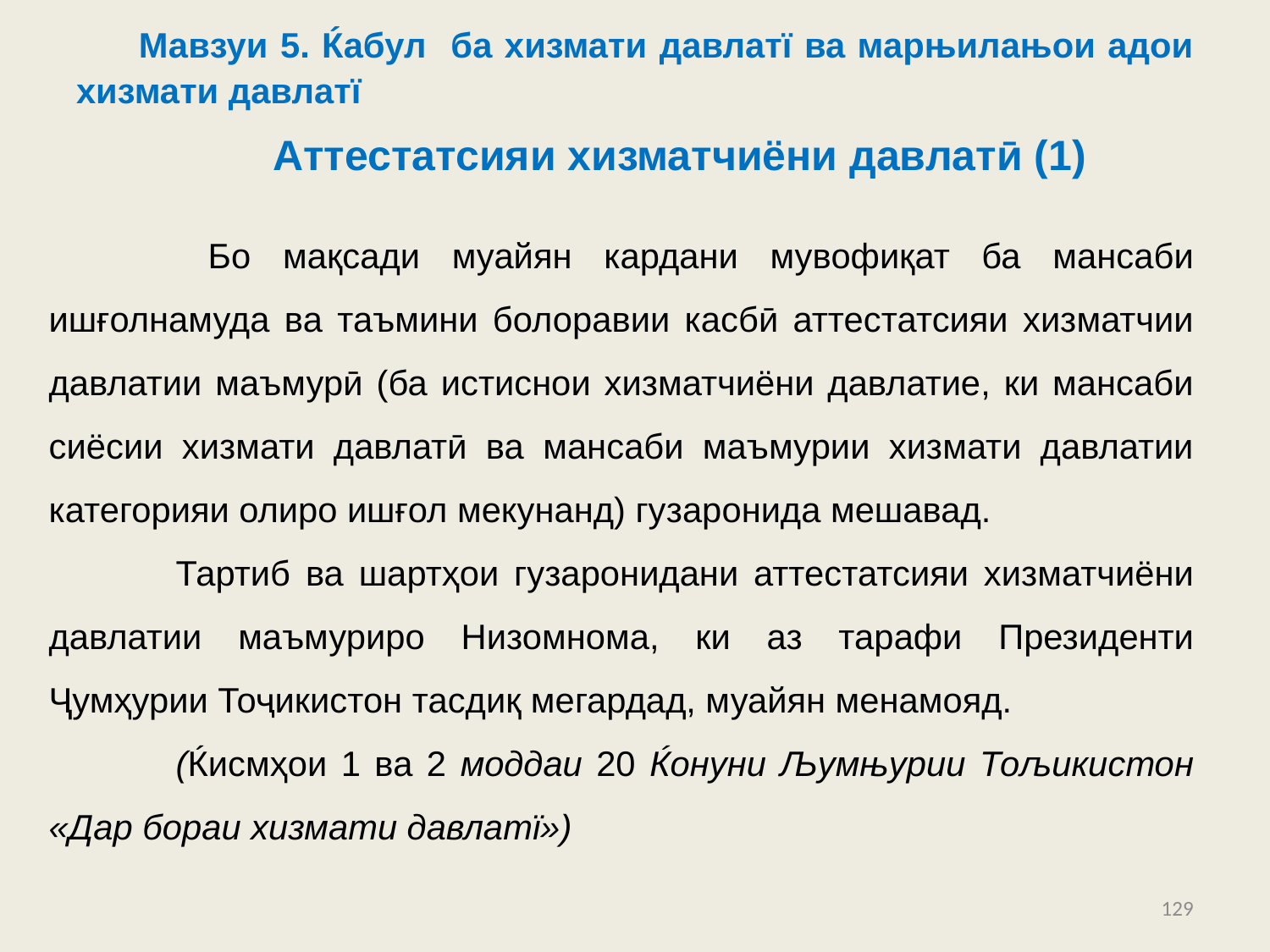

# Мавзуи 5. Ќабул  ба хизмати давлатї ва марњилањои адои хизмати давлатї

Аттестатсияи хизматчиёни давлатӣ (1)
	 Бо мақсади муайян кардани мувофиқат ба мансаби ишғолнамуда ва таъмини болоравии касбӣ аттестатсияи хизматчии давлатии маъмурӣ (ба истиснои хизматчиёни давлатие, ки мансаби сиёсии хизмати давлатӣ ва мансаби маъмурии хизмати давлатии категорияи олиро ишғол мекунанд) гузаронида мешавад.
	Тартиб ва шартҳои гузаронидани аттестатсияи хизматчиёни давлатии маъмуриро Низомнома, ки аз тарафи Президенти Ҷумҳурии Тоҷикистон тасдиқ мегардад, муайян менамояд.
	(Ќисмҳои 1 ва 2 моддаи 20 Ќонуни Љумњурии Тољикистон «Дар бораи хизмати давлатї»)

129